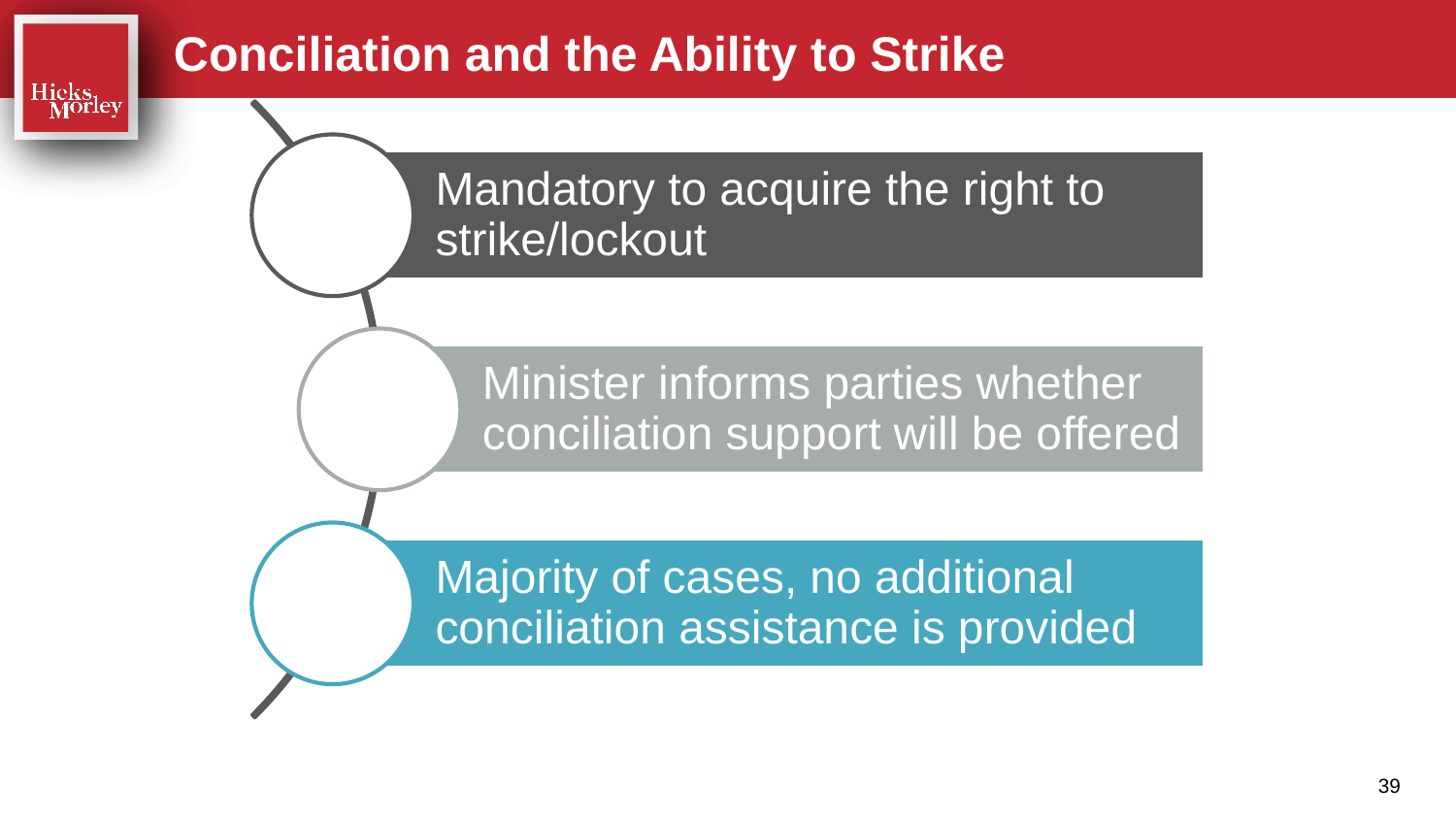

Conciliation and the Ability to Strike

Mandatory to acquire the right to strike/lockout

Minister informs parties whether conciliation support will be offered

Majority of cases, no additional conciliation assistance is provided

39